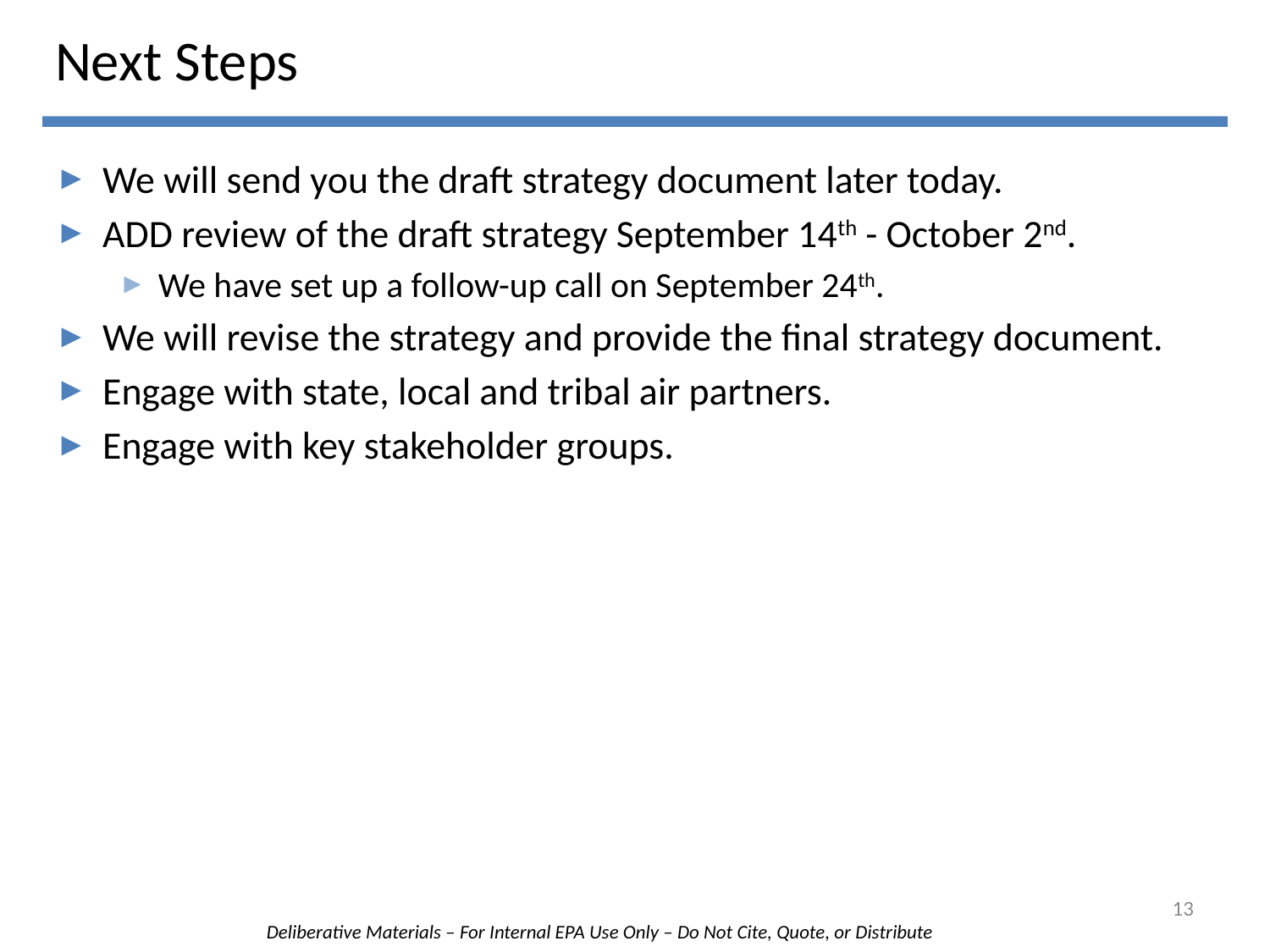

# Next Steps
We will send you the draft strategy document later today.
ADD review of the draft strategy September 14th - October 2nd.
We have set up a follow-up call on September 24th.
We will revise the strategy and provide the final strategy document.
Engage with state, local and tribal air partners.
Engage with key stakeholder groups.
13